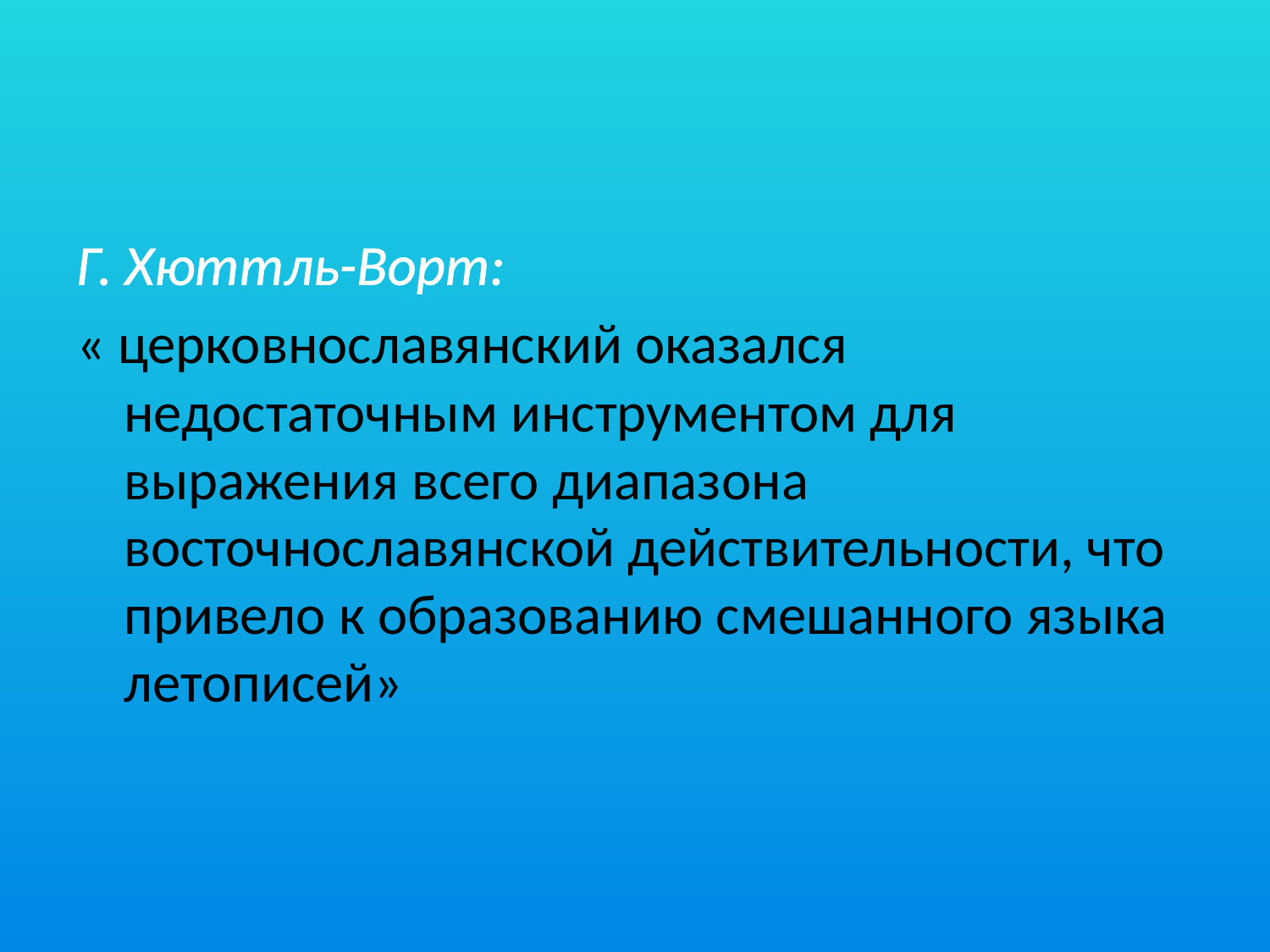

Г. Хюттль-Ворт:
« церковнославянский оказался недостаточным инструментом для выражения всего диапазона восточнославянской действительности, что привело к образованию смешанного языка летописей»